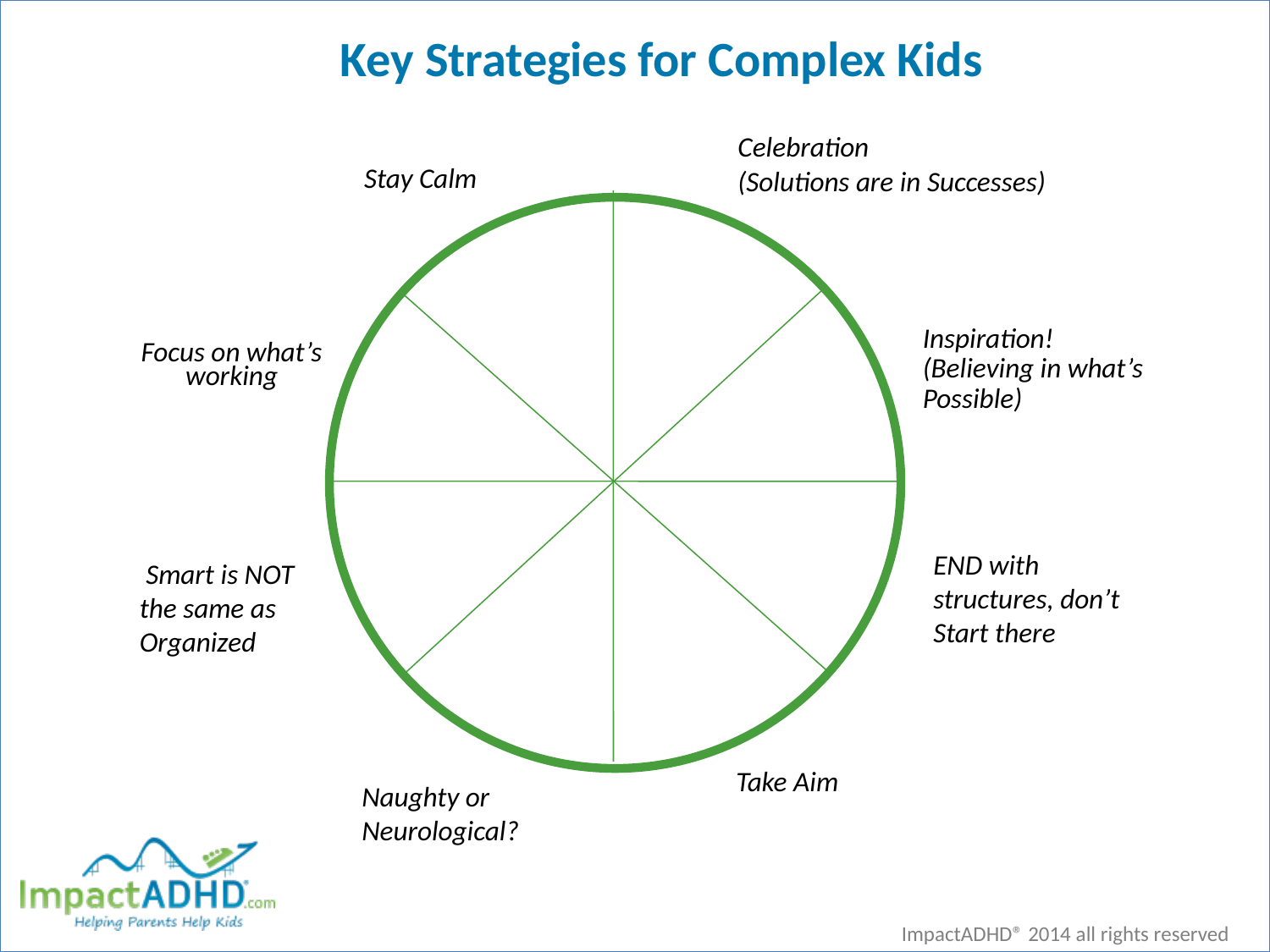

Key Strategies for Complex Kids
Celebration
(Solutions are in Successes)
Stay Calm

Inspiration! (Believing in what’s Possible)
Focus on what’s working
END with structures, don’t Start there
 Smart is NOT the same as Organized
Naughty or Neurological?
Take Aim